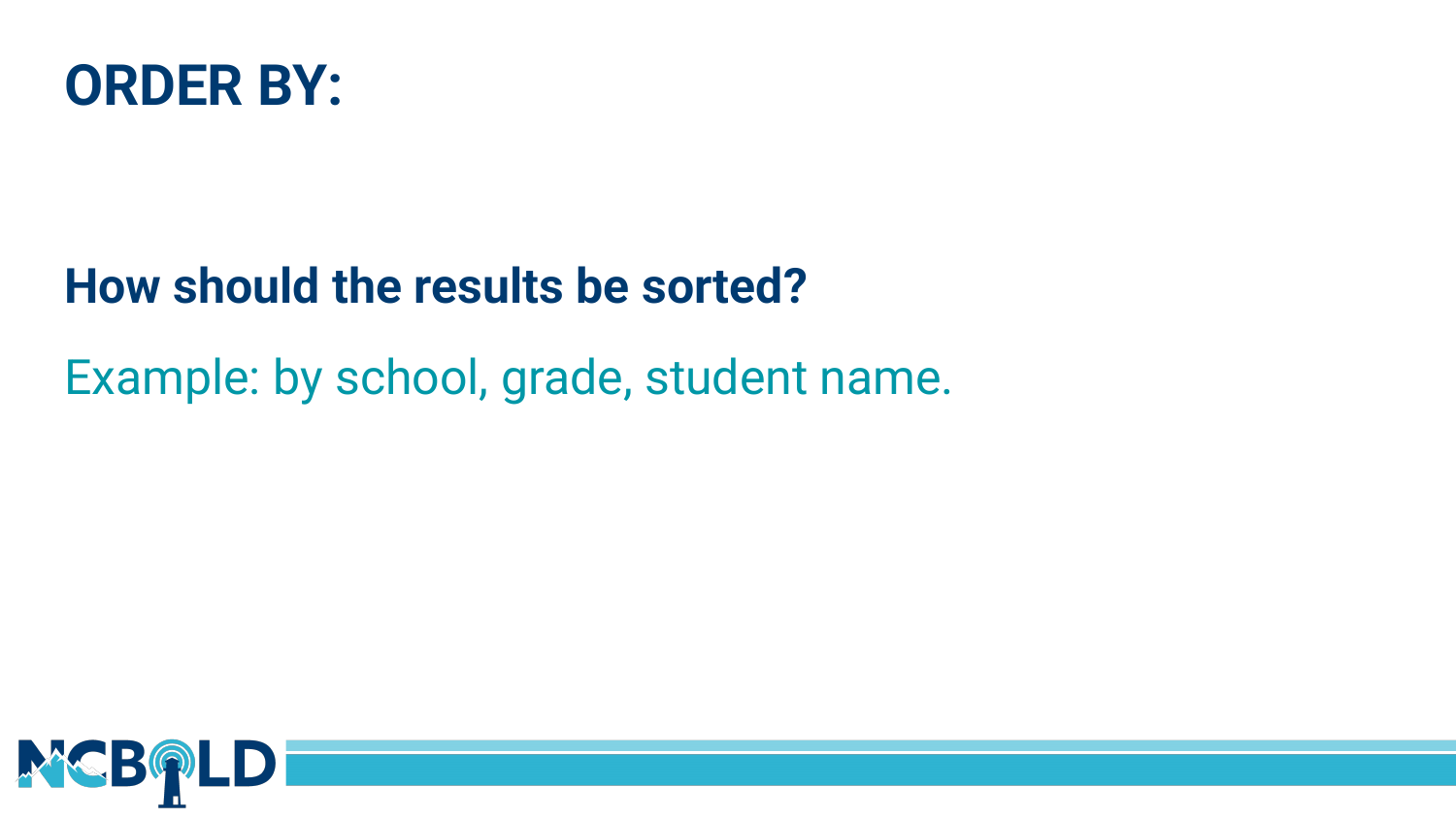

# ORDER BY:

How should the results be sorted?
Example: by school, grade, student name.